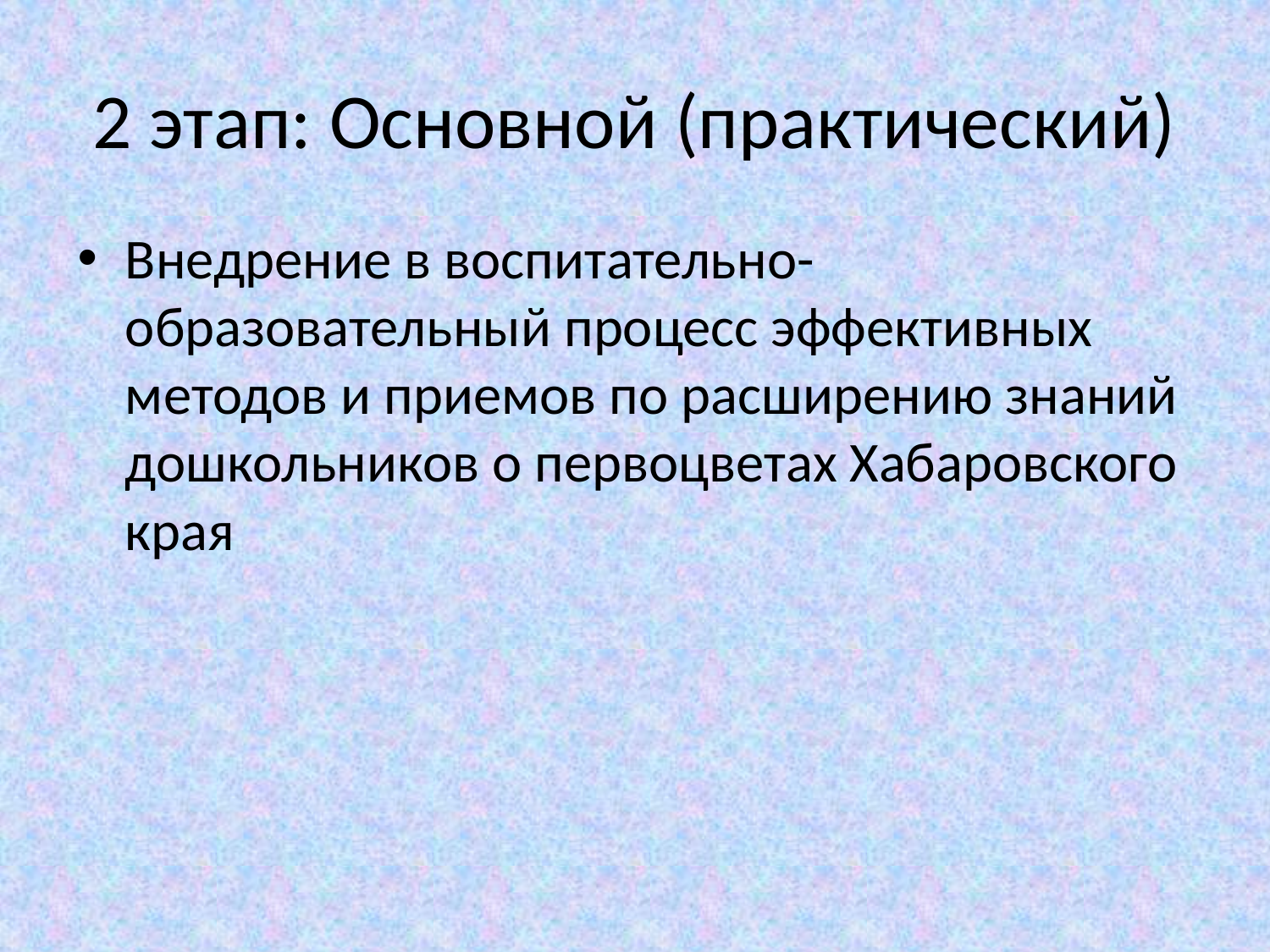

# 2 этап: Основной (практический)
Внедрение в воспитательно-образовательный процесс эффективных методов и приемов по расширению знаний дошкольников о первоцветах Хабаровского края